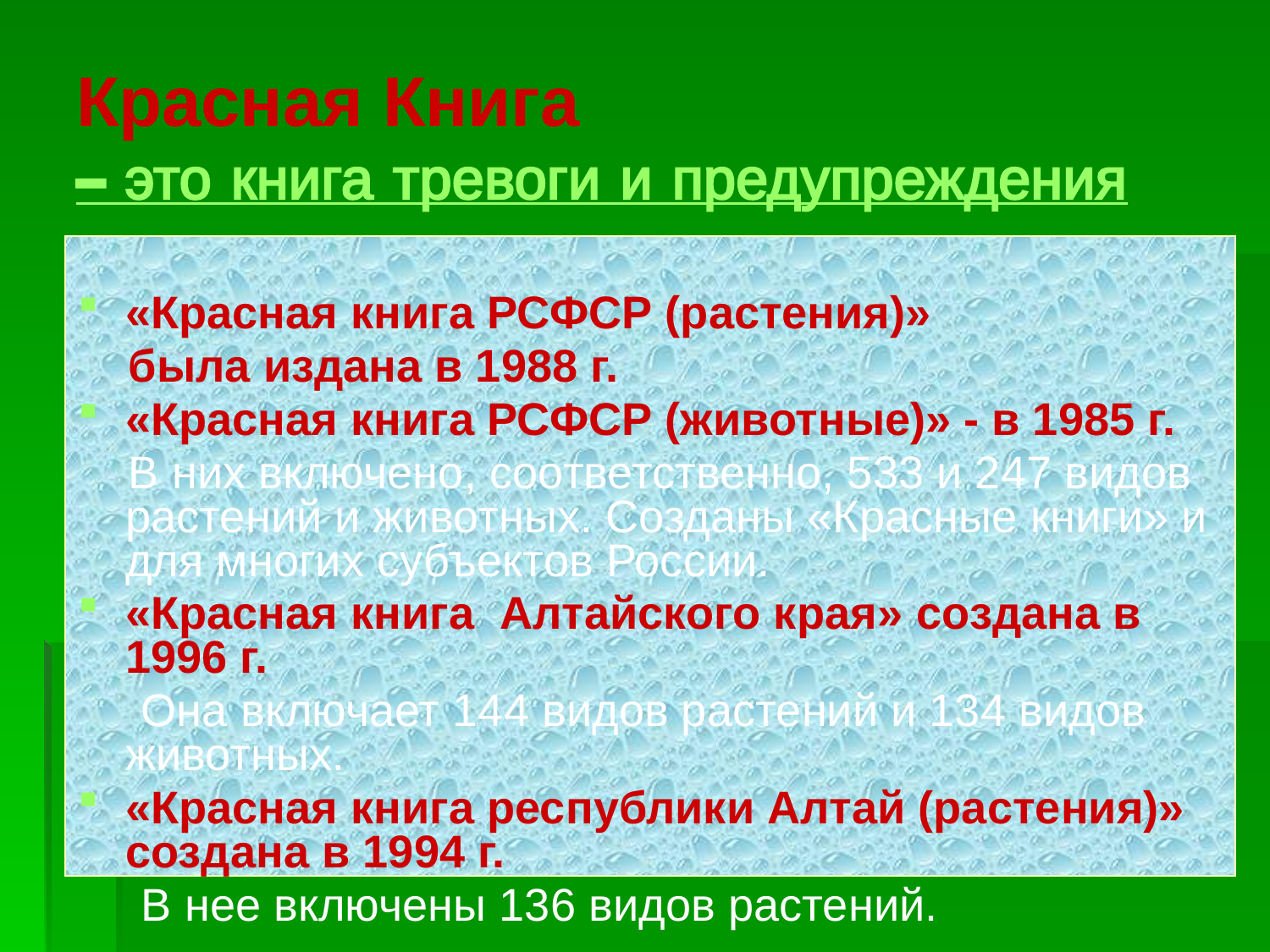

# Красная Книга – это книга тревоги и предупреждения

«Красная книга РСФСР (растения)»
    была издана в 1988 г.
«Красная книга РСФСР (животные)» - в 1985 г.
    В них включено, соответственно, 533 и 247 видов растений и животных. Созданы «Красные книги» и для многих субъектов России.
«Красная книга  Алтайского края» создана в 1996 г.
     Она включает 144 видов растений и 134 видов животных.
«Красная книга республики Алтай (растения)» создана в 1994 г.
     В нее включены 136 видов растений.